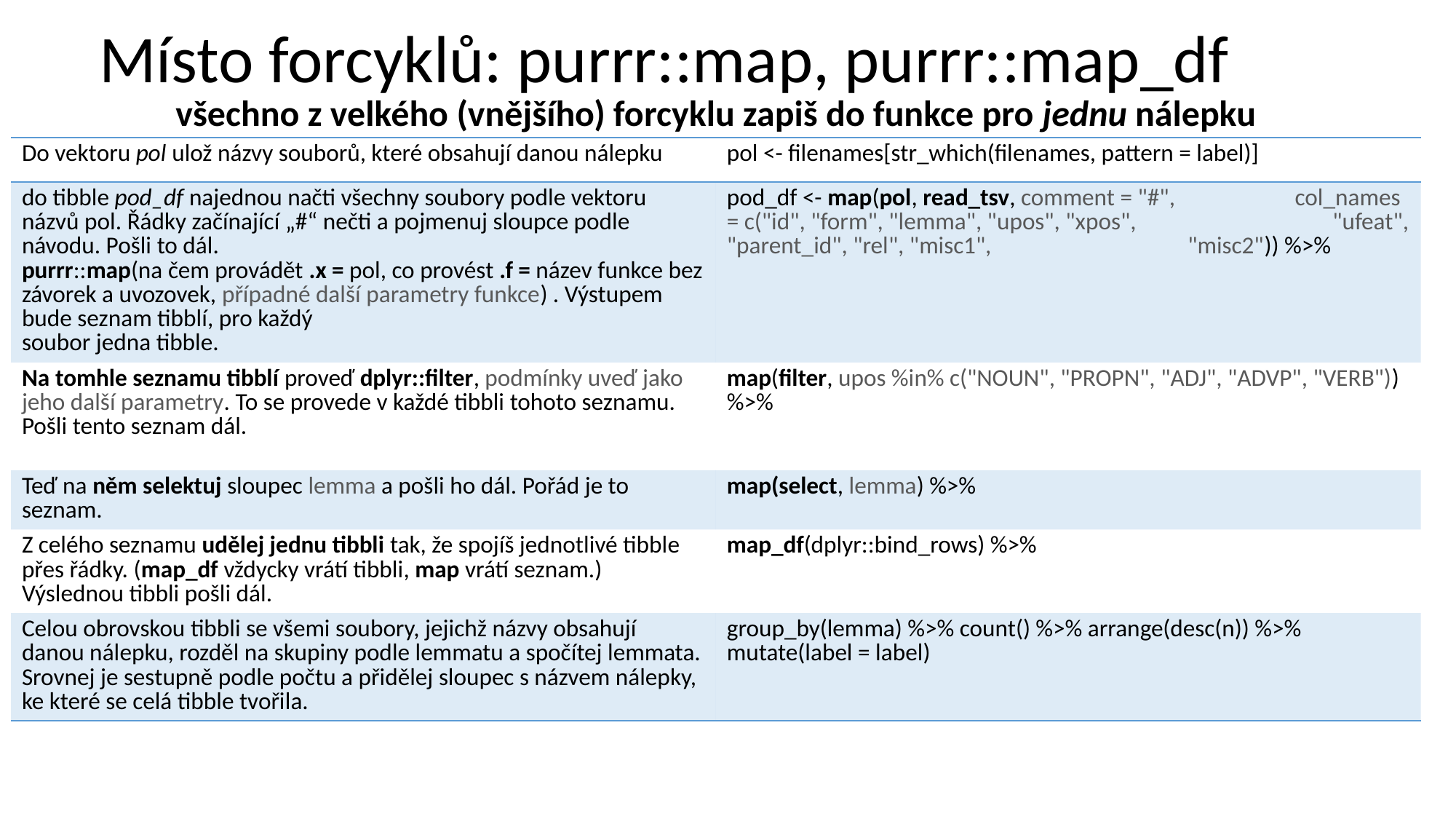

# Místo forcyklů: purrr::map, purrr::map_df
všechno z velkého (vnějšího) forcyklu zapiš do funkce pro jednu nálepku

| Do vektoru pol ulož názvy souborů, které obsahují danou nálepku | pol <- filenames[str\_which(filenames, pattern = label)] |
| --- | --- |
| do tibble pod\_df najednou načti všechny soubory podle vektoru názvů pol. Řádky začínající „#“ nečti a pojmenuj sloupce podle návodu. Pošli to dál. purrr::map(na čem provádět .x = pol, co provést .f = název funkce bez závorek a uvozovek, případné další parametry funkce) . Výstupem bude seznam tibblí, pro každý soubor jedna tibble. | pod\_df <- map(pol, read\_tsv, comment = "#", col\_names = c("id", "form", "lemma", "upos", "xpos", "ufeat", "parent\_id", "rel", "misc1", "misc2")) %>% |
| Na tomhle seznamu tibblí proveď dplyr::filter, podmínky uveď jako jeho další parametry. To se provede v každé tibbli tohoto seznamu. Pošli tento seznam dál. | map(filter, upos %in% c("NOUN", "PROPN", "ADJ", "ADVP", "VERB")) %>% |
| Teď na něm selektuj sloupec lemma a pošli ho dál. Pořád je to seznam. | map(select, lemma) %>% |
| Z celého seznamu udělej jednu tibbli tak, že spojíš jednotlivé tibble přes řádky. (map\_df vždycky vrátí tibbli, map vrátí seznam.) Výslednou tibbli pošli dál. | map\_df(dplyr::bind\_rows) %>% |
| Celou obrovskou tibbli se všemi soubory, jejichž názvy obsahují danou nálepku, rozděl na skupiny podle lemmatu a spočítej lemmata. Srovnej je sestupně podle počtu a přidělej sloupec s názvem nálepky, ke které se celá tibble tvořila. | group\_by(lemma) %>% count() %>% arrange(desc(n)) %>% mutate(label = label) |